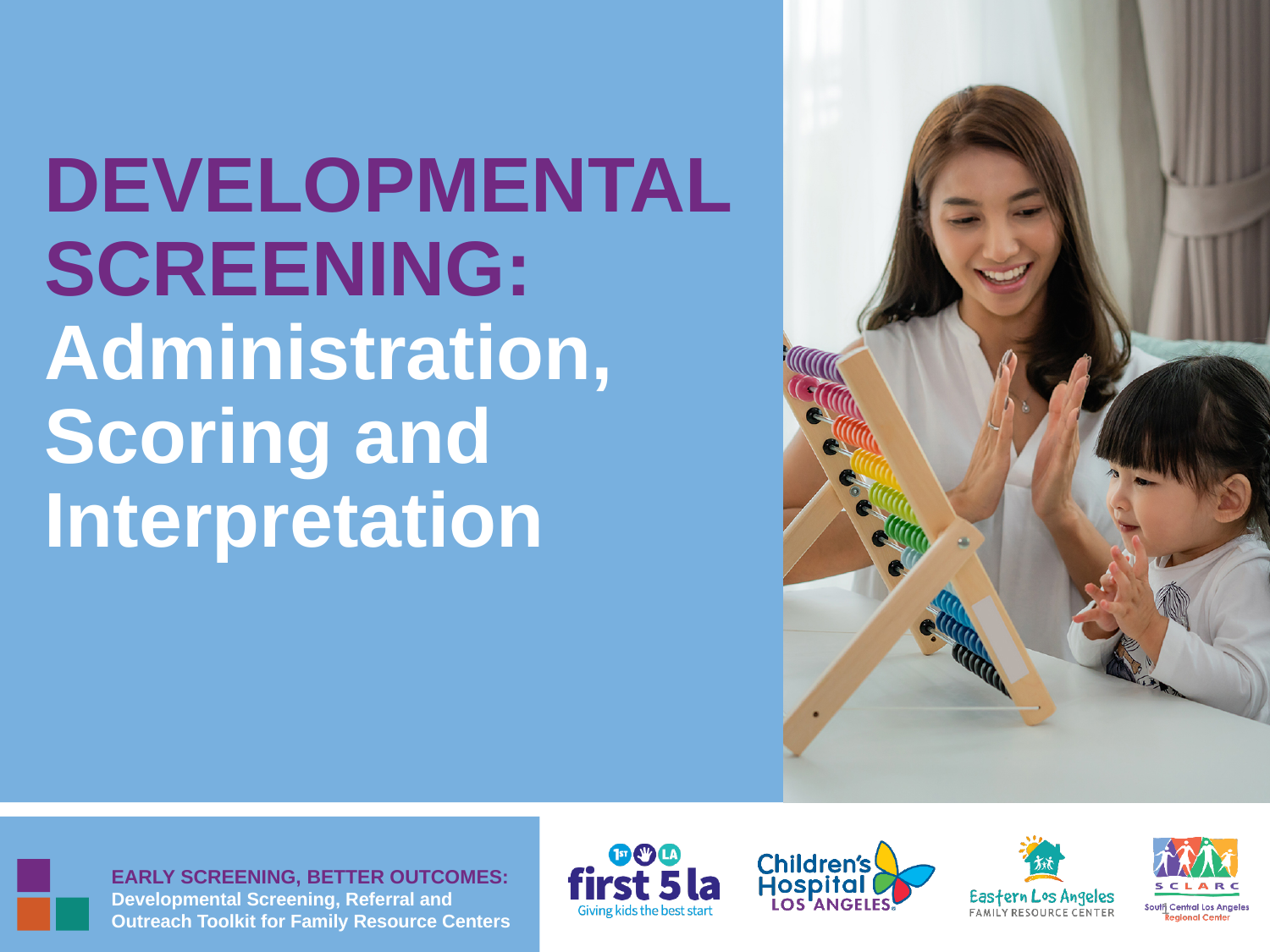

DEVELOPMENTAL SCREENING: Administration, Scoring and Interpretation
1